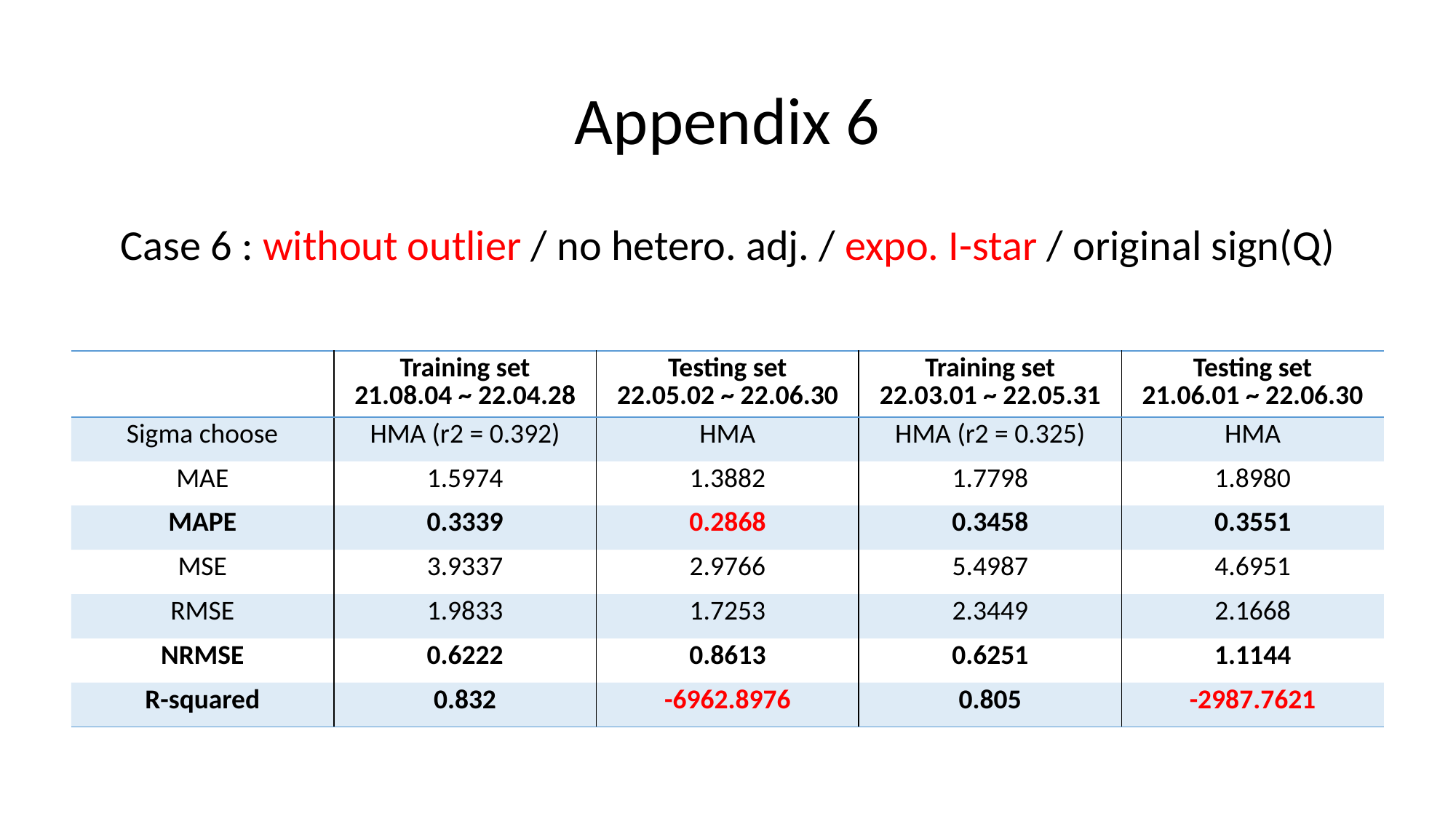

# Appendix 6
Case 6 : without outlier / no hetero. adj. / expo. I-star / original sign(Q)
|  | Training set 21.08.04 ~ 22.04.28 | Testing set 22.05.02 ~ 22.06.30 | Training set 22.03.01 ~ 22.05.31 | Testing set 21.06.01 ~ 22.06.30 |
| --- | --- | --- | --- | --- |
| Sigma choose | HMA (r2 = 0.392) | HMA | HMA (r2 = 0.325) | HMA |
| MAE | 1.5974 | 1.3882 | 1.7798 | 1.8980 |
| MAPE | 0.3339 | 0.2868 | 0.3458 | 0.3551 |
| MSE | 3.9337 | 2.9766 | 5.4987 | 4.6951 |
| RMSE | 1.9833 | 1.7253 | 2.3449 | 2.1668 |
| NRMSE | 0.6222 | 0.8613 | 0.6251 | 1.1144 |
| R-squared | 0.832 | -6962.8976 | 0.805 | -2987.7621 |